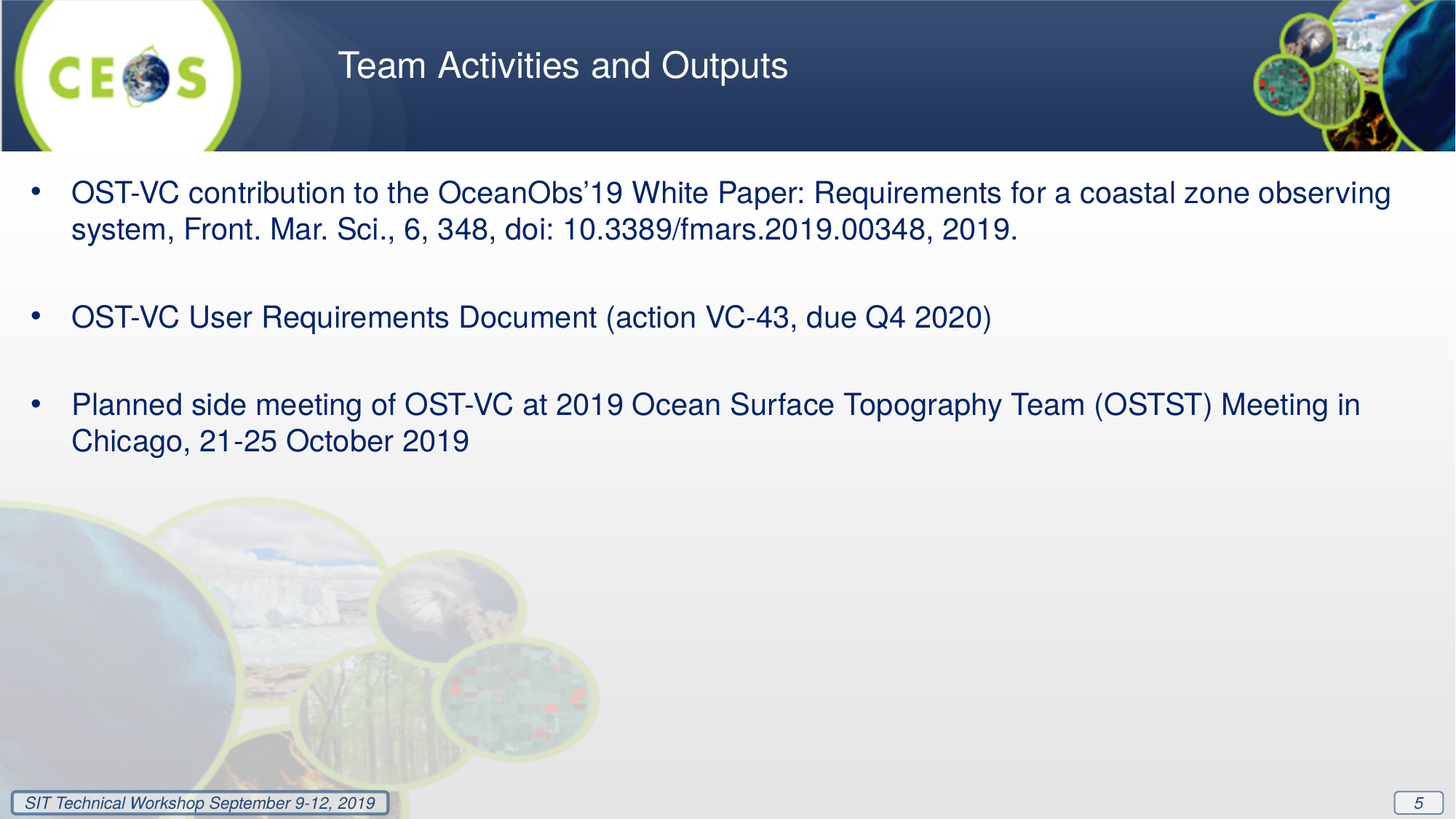

Team Activities and Outputs
OST-VC contribution to the OceanObs’19 White Paper: Requirements for a coastal zone observing system, Front. Mar. Sci., 6, 348, doi: 10.3389/fmars.2019.00348, 2019.

OST-VC User Requirements Document (action VC-43, due Q4 2020)

Planned side meeting of OST-VC at 2019 Ocean Surface Topography Team (OSTST) Meeting in Chicago, 21-25 October 2019

5